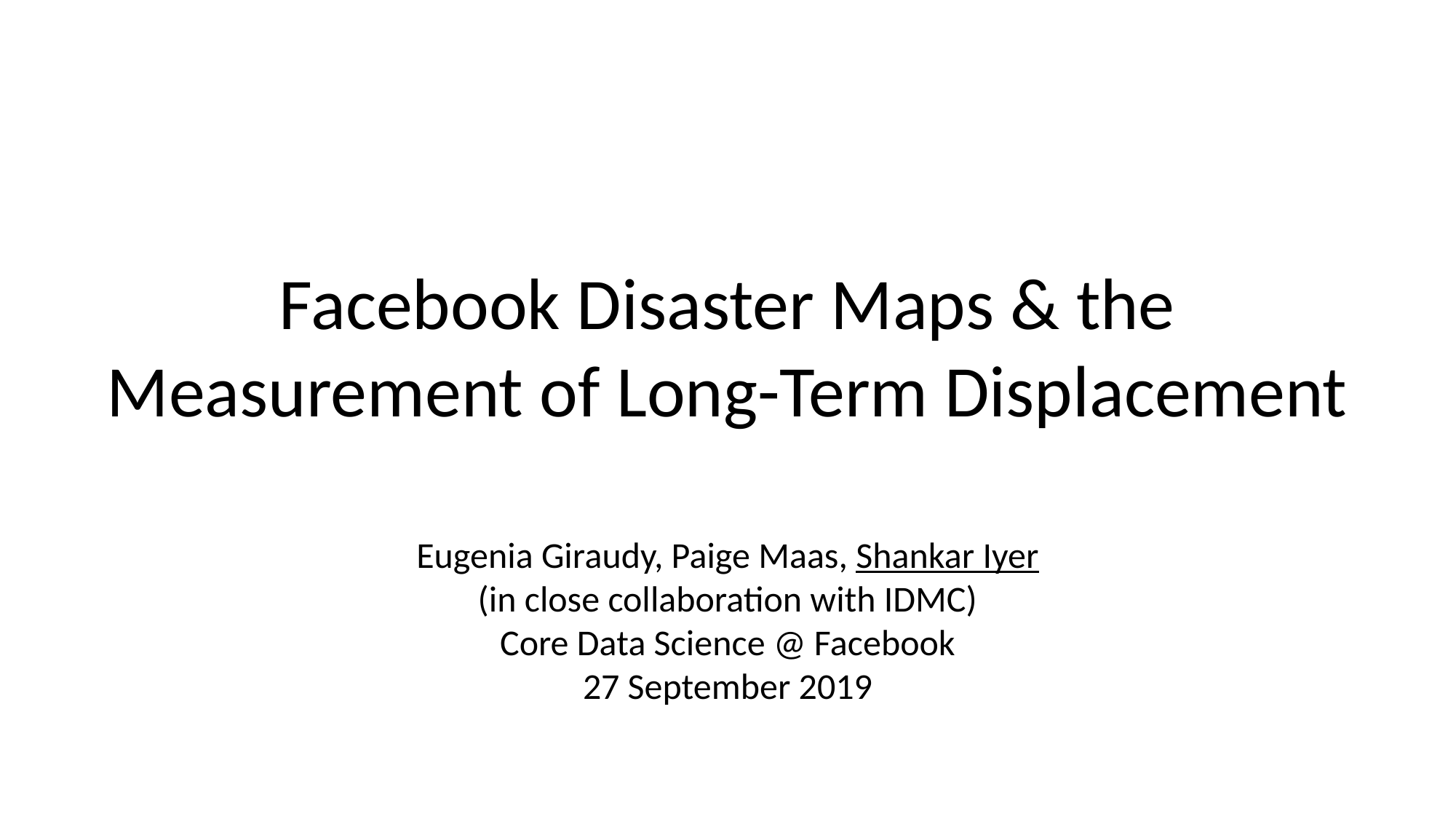

Facebook Disaster Maps & the Measurement of Long-Term Displacement

Eugenia Giraudy, Paige Maas, Shankar Iyer
(in close collaboration with IDMC)
Core Data Science @ Facebook
27 September 2019